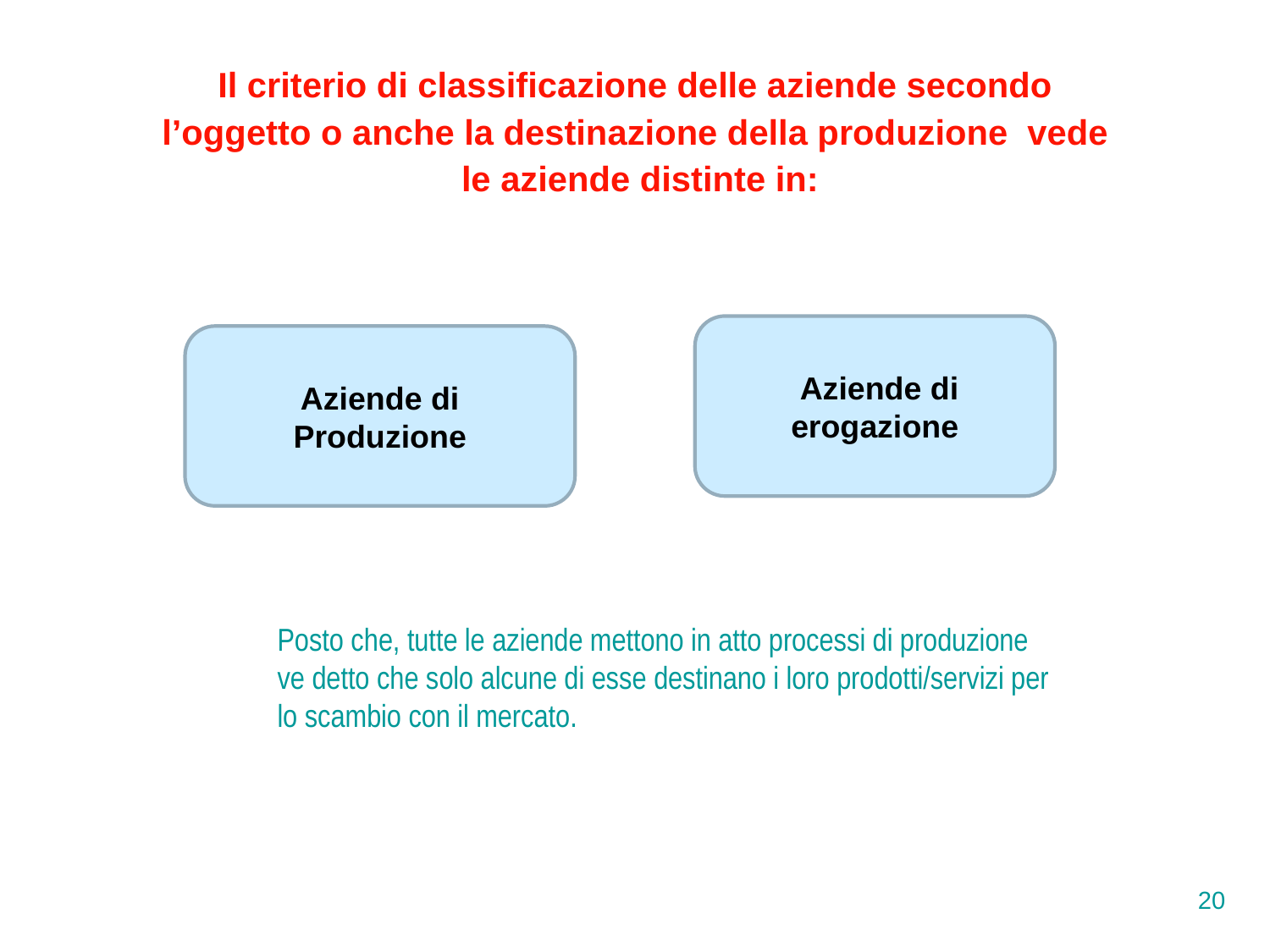

Il criterio di classificazione delle aziende secondo
l’oggetto o anche la destinazione della produzione  vede
le aziende distinte in:
 Aziende di
erogazione
Aziende di
Produzione

Posto che, tutte le aziende mettono in atto processi di produzione ve detto che solo alcune di esse destinano i loro prodotti/servizi per lo scambio con il mercato.
20